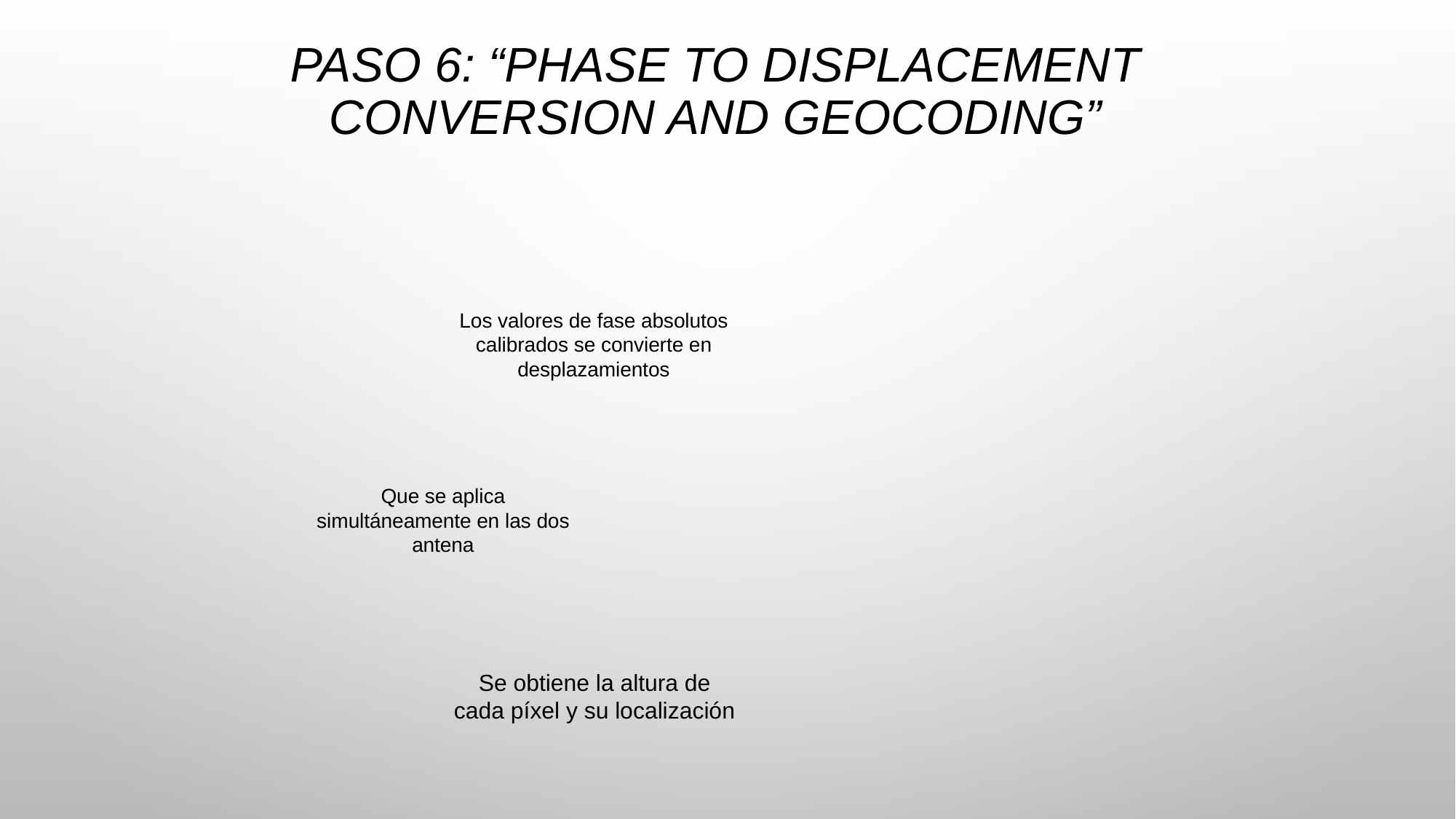

# Paso 6: “Phase to Displacement Conversion and Geocoding”
Los valores de fase absolutos calibrados se convierte en desplazamientos
Se obtiene la altura de cada píxel y su localización
Que se aplica simultáneamente en las dos antena